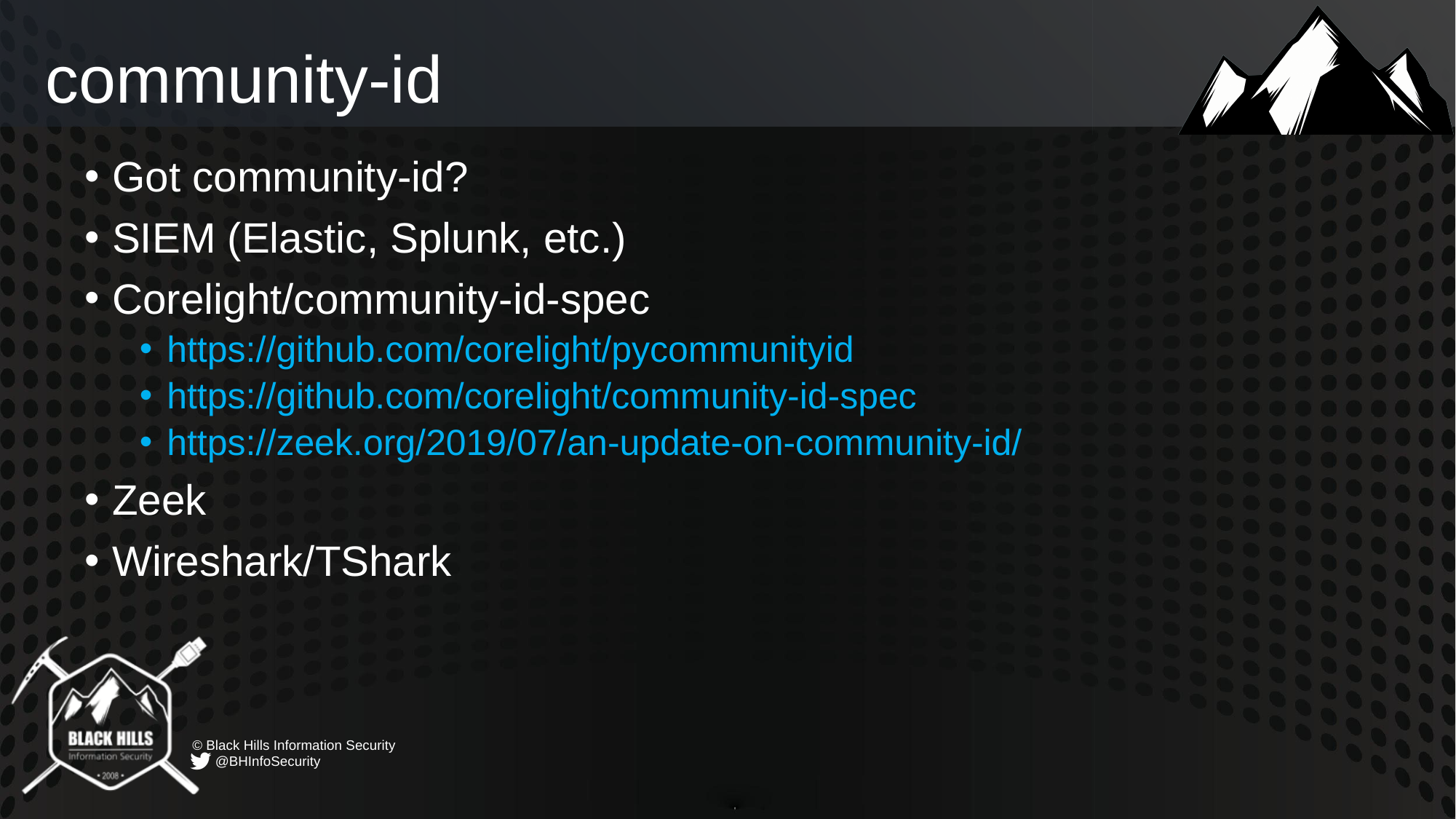

# community-id
Got community-id?
SIEM (Elastic, Splunk, etc.)
Corelight/community-id-spec
https://github.com/corelight/pycommunityid
https://github.com/corelight/community-id-spec
https://zeek.org/2019/07/an-update-on-community-id/
Zeek
Wireshark/TShark